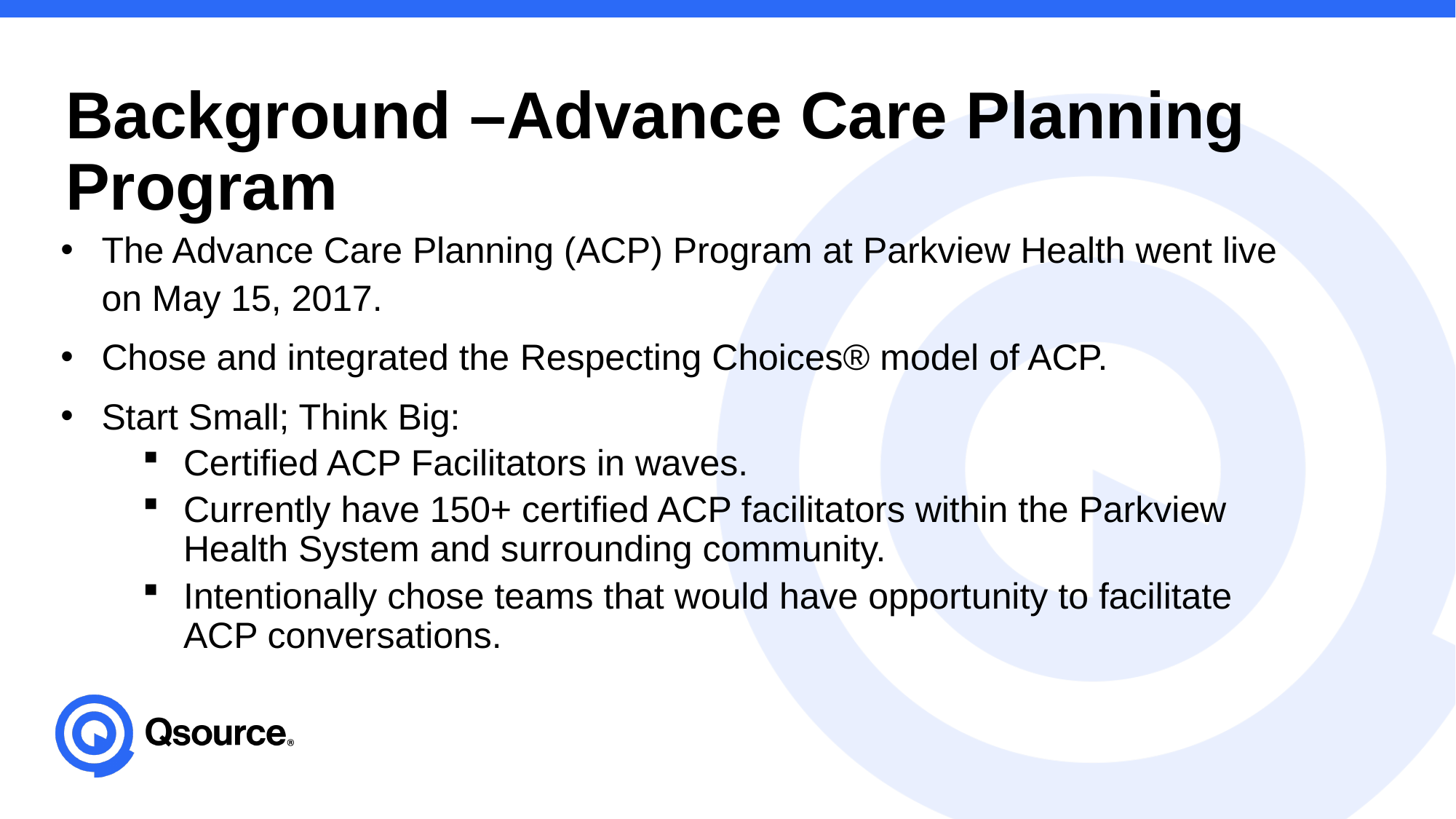

Background –Advance Care Planning Program
The Advance Care Planning (ACP) Program at Parkview Health went live on May 15, 2017.
Chose and integrated the Respecting Choices® model of ACP.
Start Small; Think Big:
Certified ACP Facilitators in waves.
Currently have 150+ certified ACP facilitators within the Parkview Health System and surrounding community.
Intentionally chose teams that would have opportunity to facilitate ACP conversations.